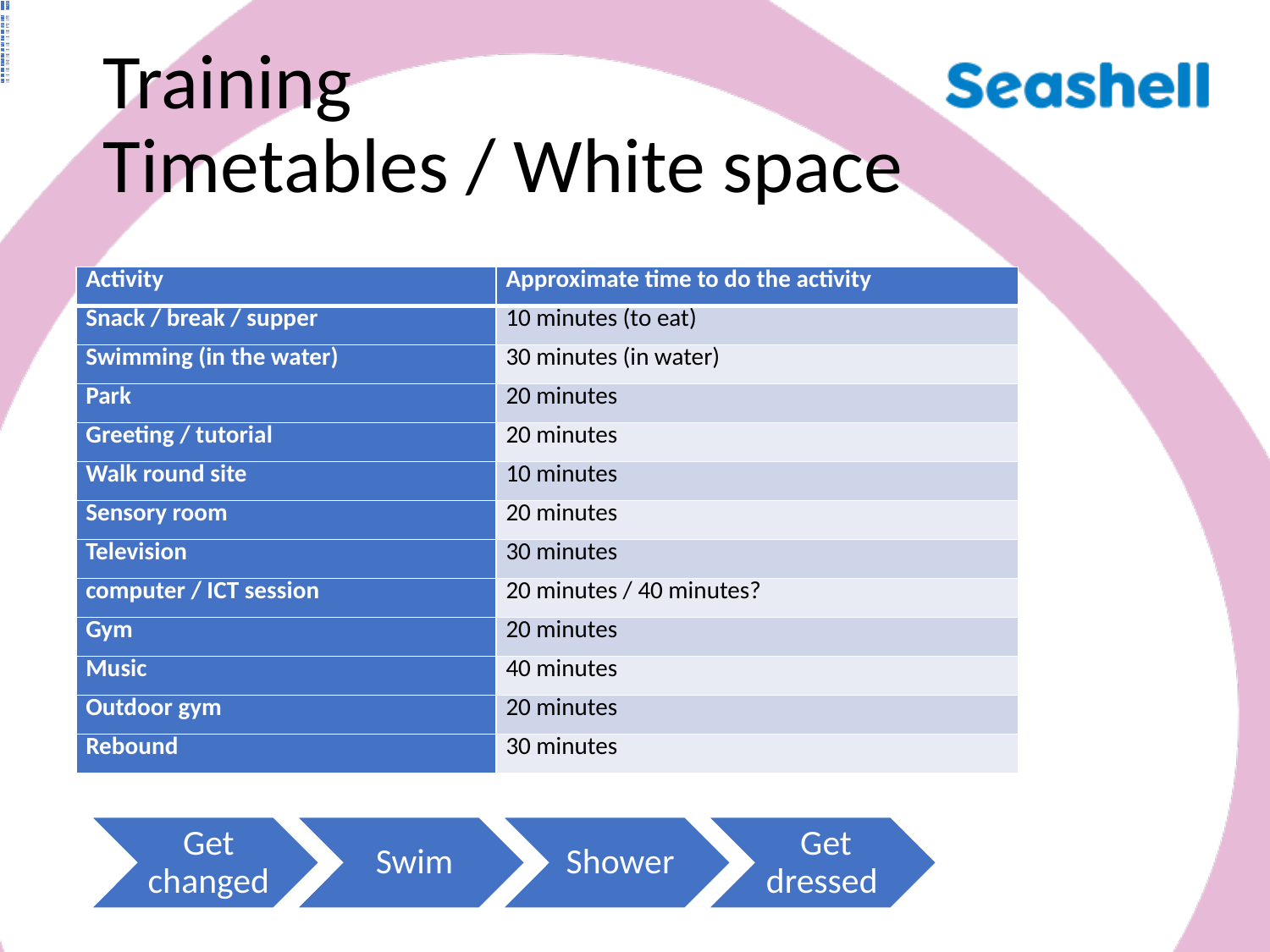

| Activity | Approximate time to do the activity |
| --- | --- |
| Snack / break / supper | 10 minutes (to eat) |
| Swimming (in the water) | 30 minutes (in water) |
| Park | 20 minutes |
| Greeting / tutorial | 20 minutes |
| Walk round site | 10 minutes |
| Sensory room | 20 minutes |
| Television | 30 minutes |
| computer / ICT session | 20 minutes / 40 minutes? |
| Gym | 20 minutes |
| Music | 40 minutes |
| Outdoor gym | 20 minutes |
# Training Timetables / White space

| Activity | Approximate time to do the activity |
| --- | --- |
| Snack / break / supper | 10 minutes (to eat) |
| Swimming (in the water) | 30 minutes (in water) |
| Park | 20 minutes |
| Greeting / tutorial | 20 minutes |
| Walk round site | 10 minutes |
| Sensory room | 20 minutes |
| Television | 30 minutes |
| computer / ICT session | 20 minutes / 40 minutes? |
| Gym | 20 minutes |
| Music | 40 minutes |
| Outdoor gym | 20 minutes |
| Rebound | 30 minutes |
Get changed
Swim
Shower
Get dressed